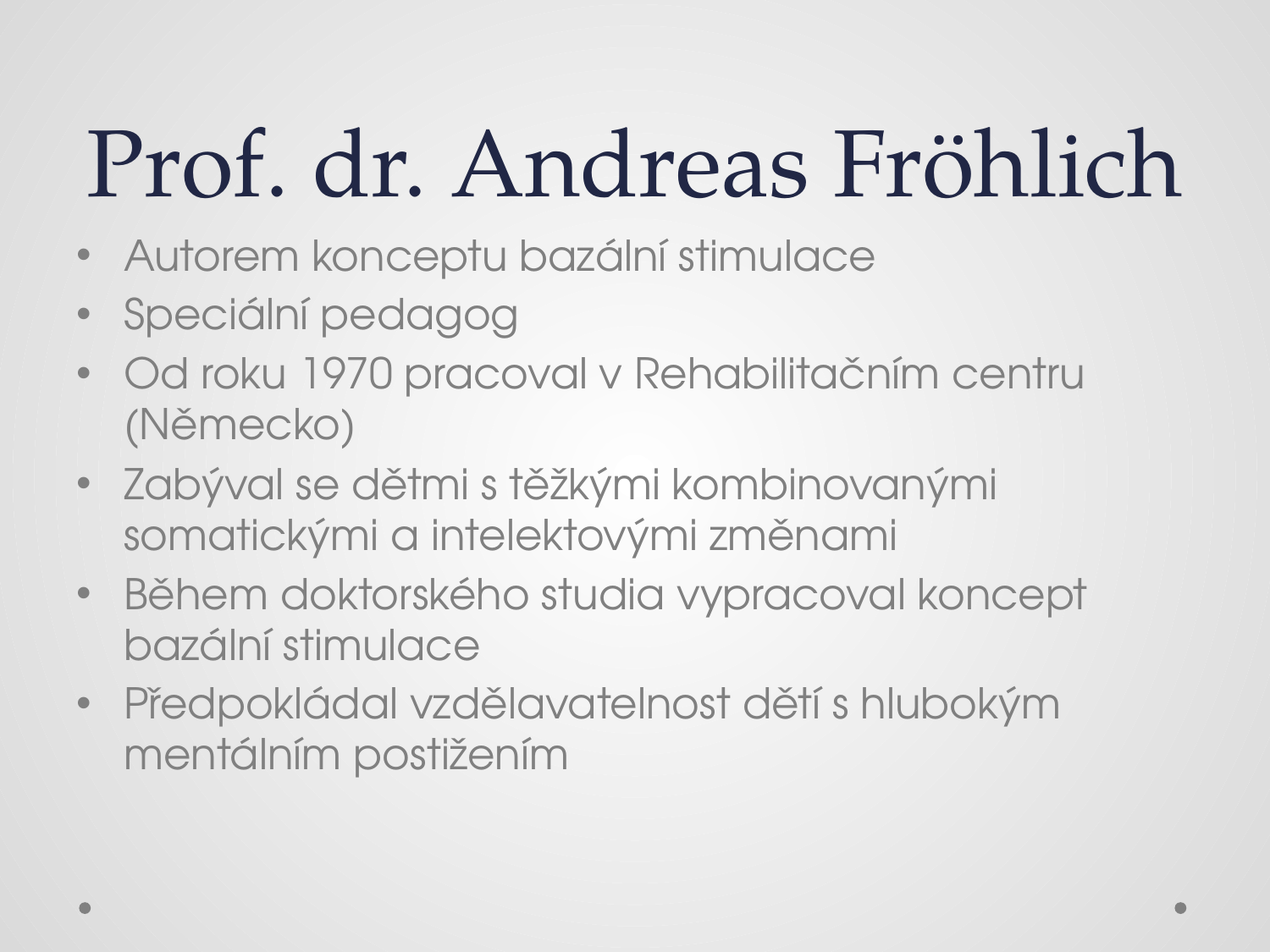

# Prof. dr. Andreas Fröhlich
Autorem konceptu bazální stimulace
Speciální pedagog
Od roku 1970 pracoval v Rehabilitačním centru (Německo)
Zabýval se dětmi s těžkými kombinovanými somatickými a intelektovými změnami
Během doktorského studia vypracoval koncept bazální stimulace
Předpokládal vzdělavatelnost dětí s hlubokým mentálním postižením